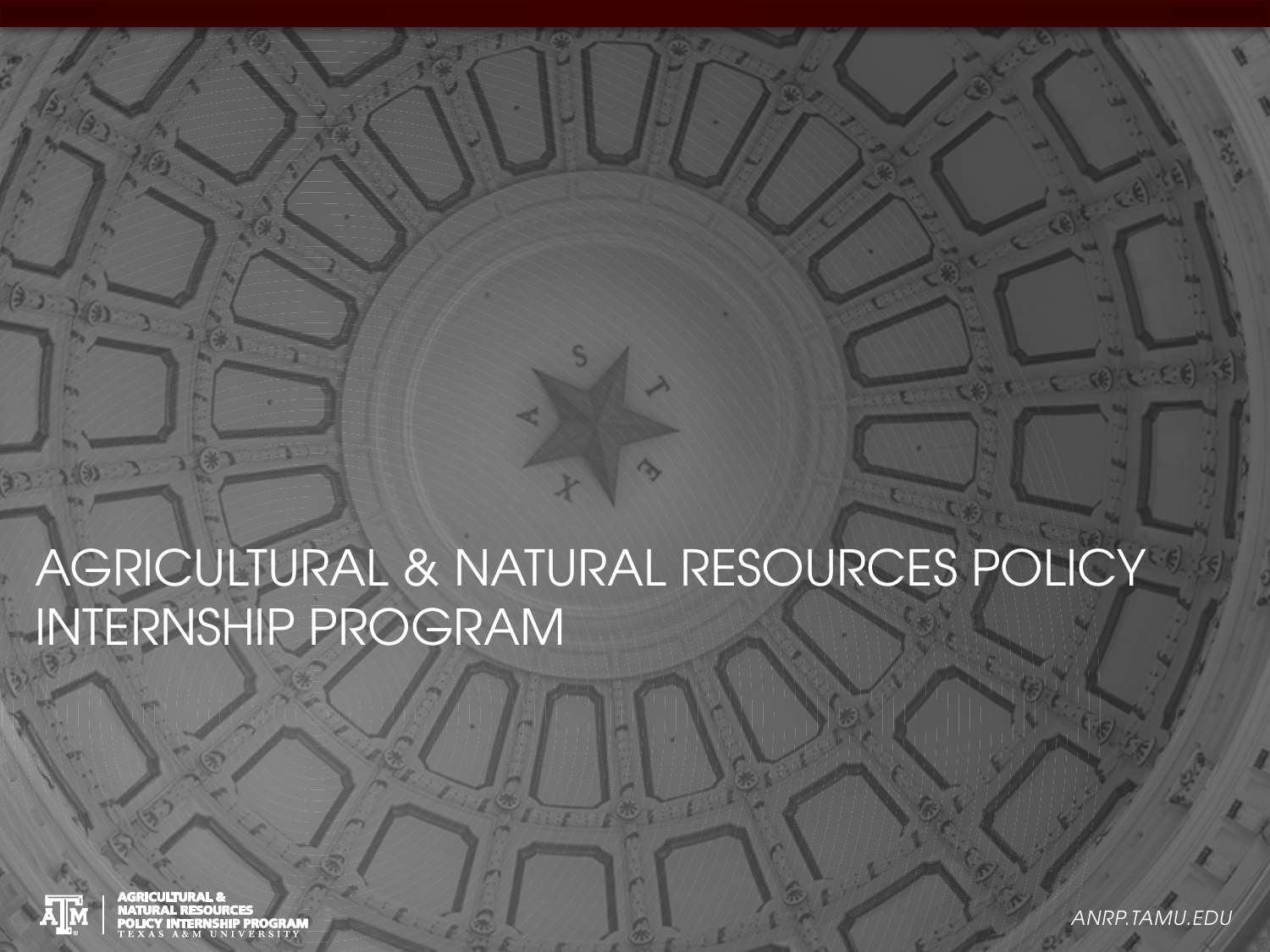

# Agricultural & Natural Resources Policy internship program